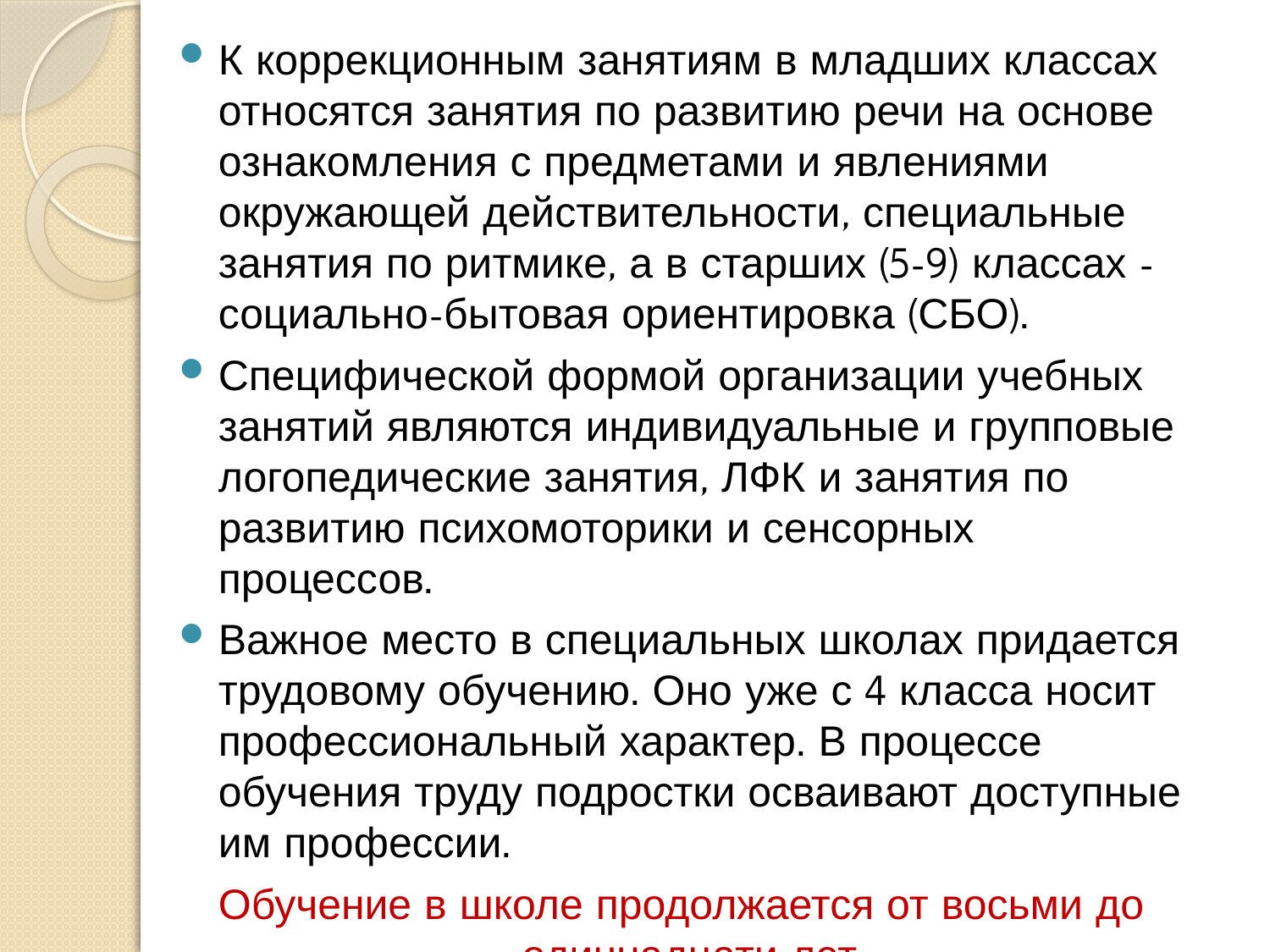

К коррекционным занятиям в младших классах относятся занятия по развитию речи на основе ознакомления с предметами и явлениями окружающей действительности, специальные занятия по ритмике, а в старших (5-9) классах - социально-бытовая ориентировка (СБО).
Специфической формой организации учебных занятий являются индивидуальные и групповые логопедические занятия, ЛФК и занятия по развитию психомоторики и сенсорных процессов.
Важное место в специальных школах придается трудовому обучению. Оно уже с 4 класса носит профессиональный характер. В процессе обучения труду подростки осваивают доступные им профессии.
Обучение в школе продолжается от восьми до одиннадцати лет.